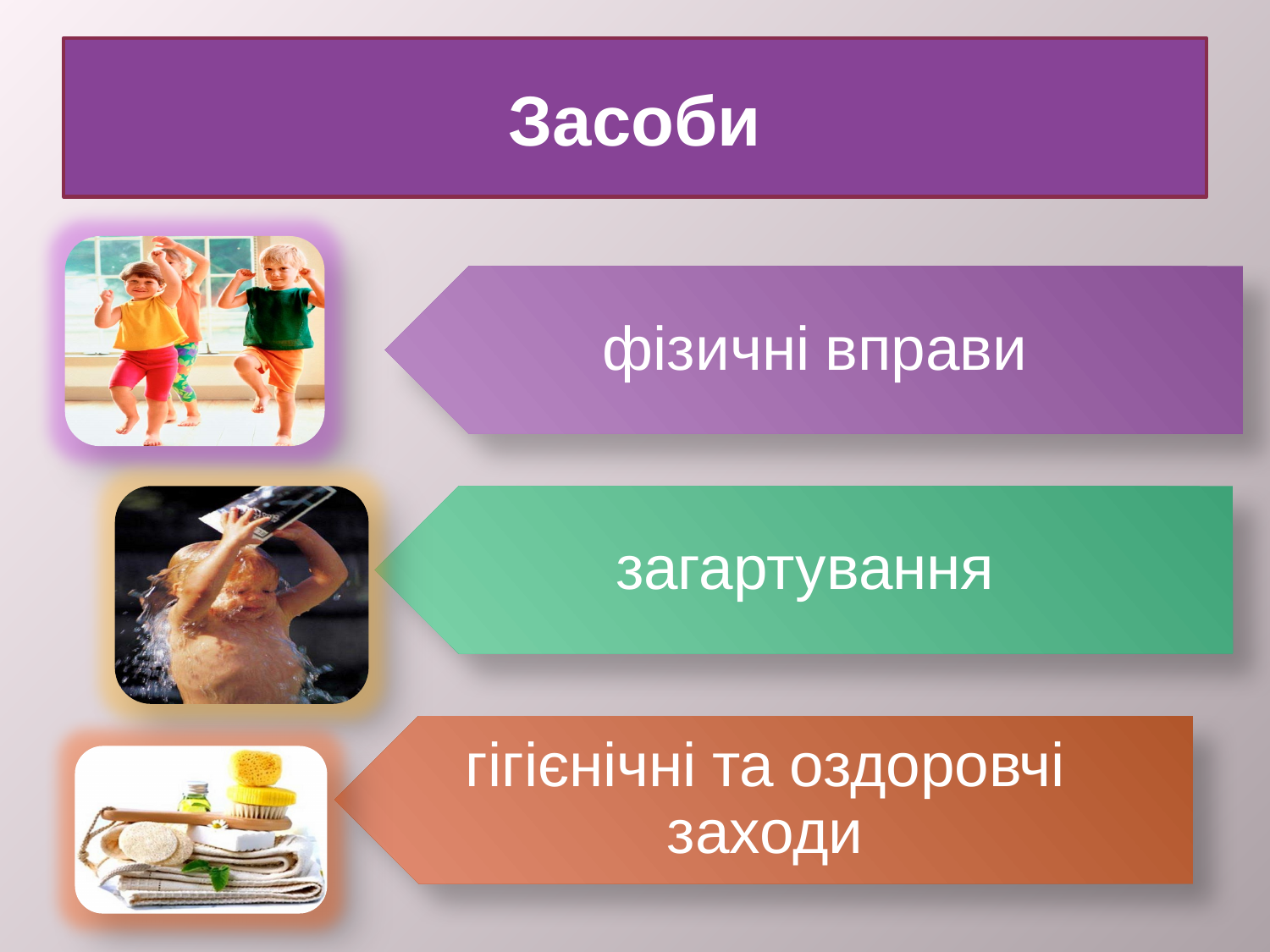

# Засоби
фізичні вправи
загартування
гігієнічні та оздоровчі заходи